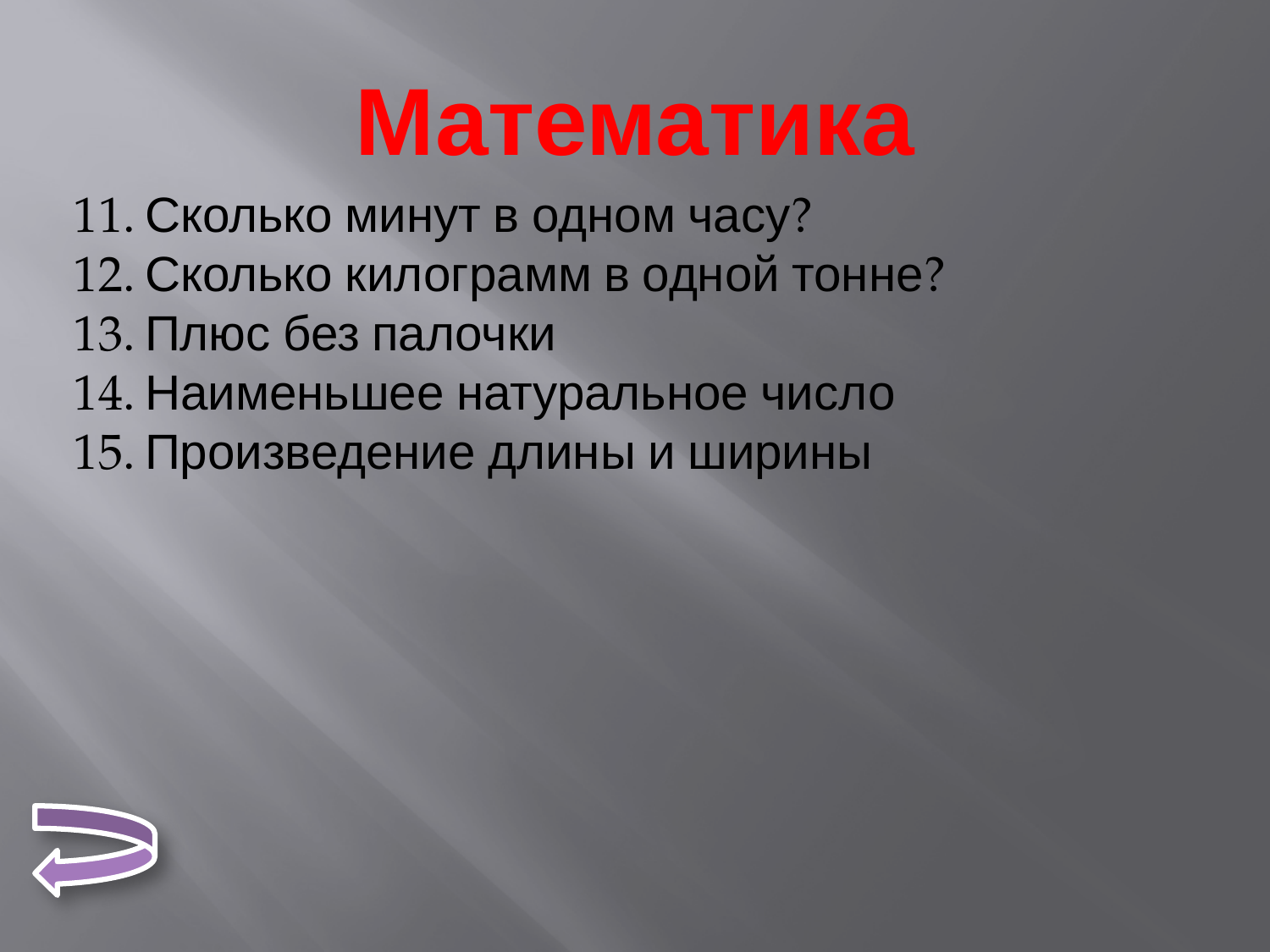

# Математика
Сколько минут в одном часу?
Сколько килограмм в одной тонне?
Плюс без палочки
Наименьшее натуральное число
Произведение длины и ширины